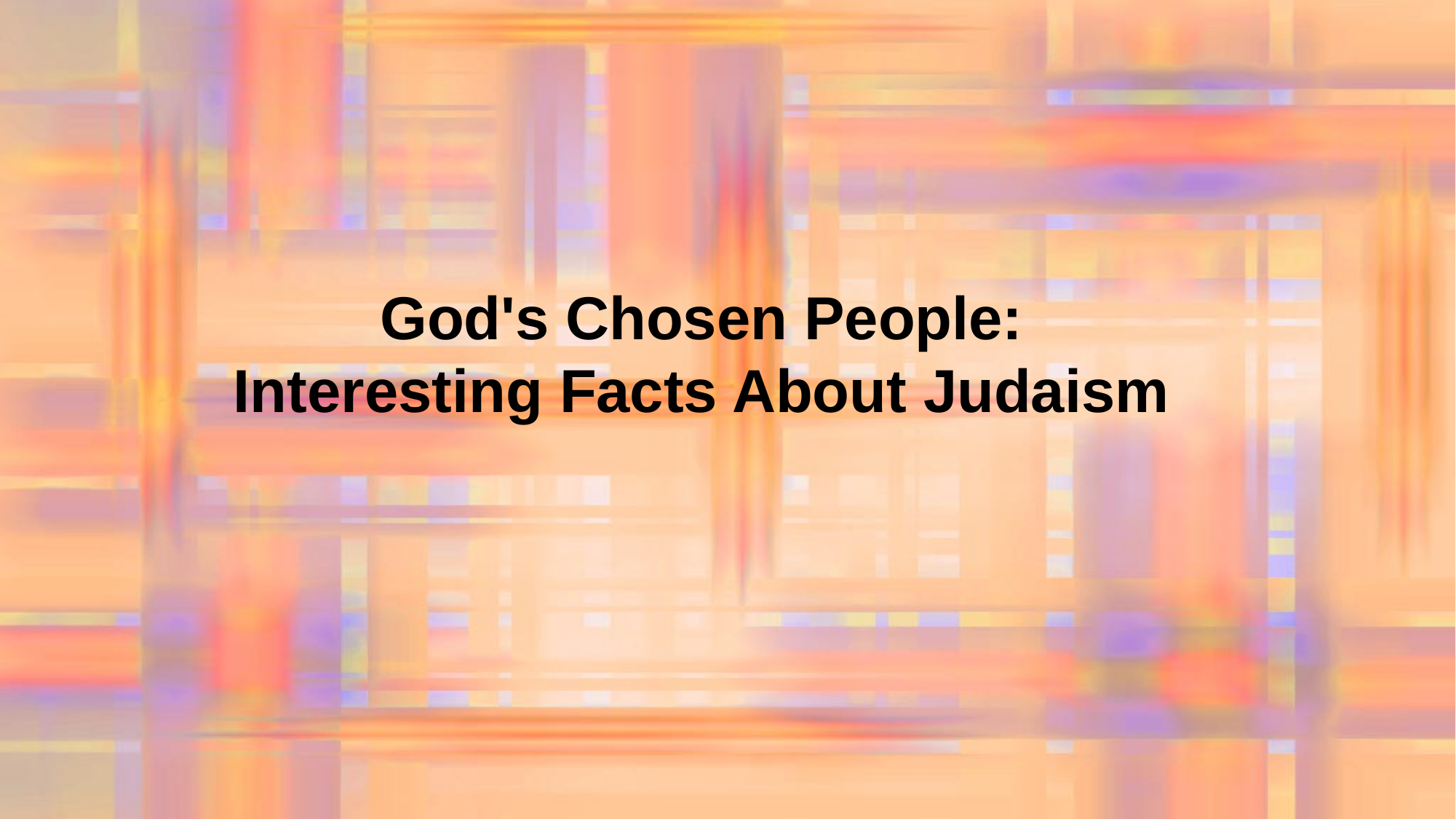

# God's Chosen People: Interesting Facts About Judaism